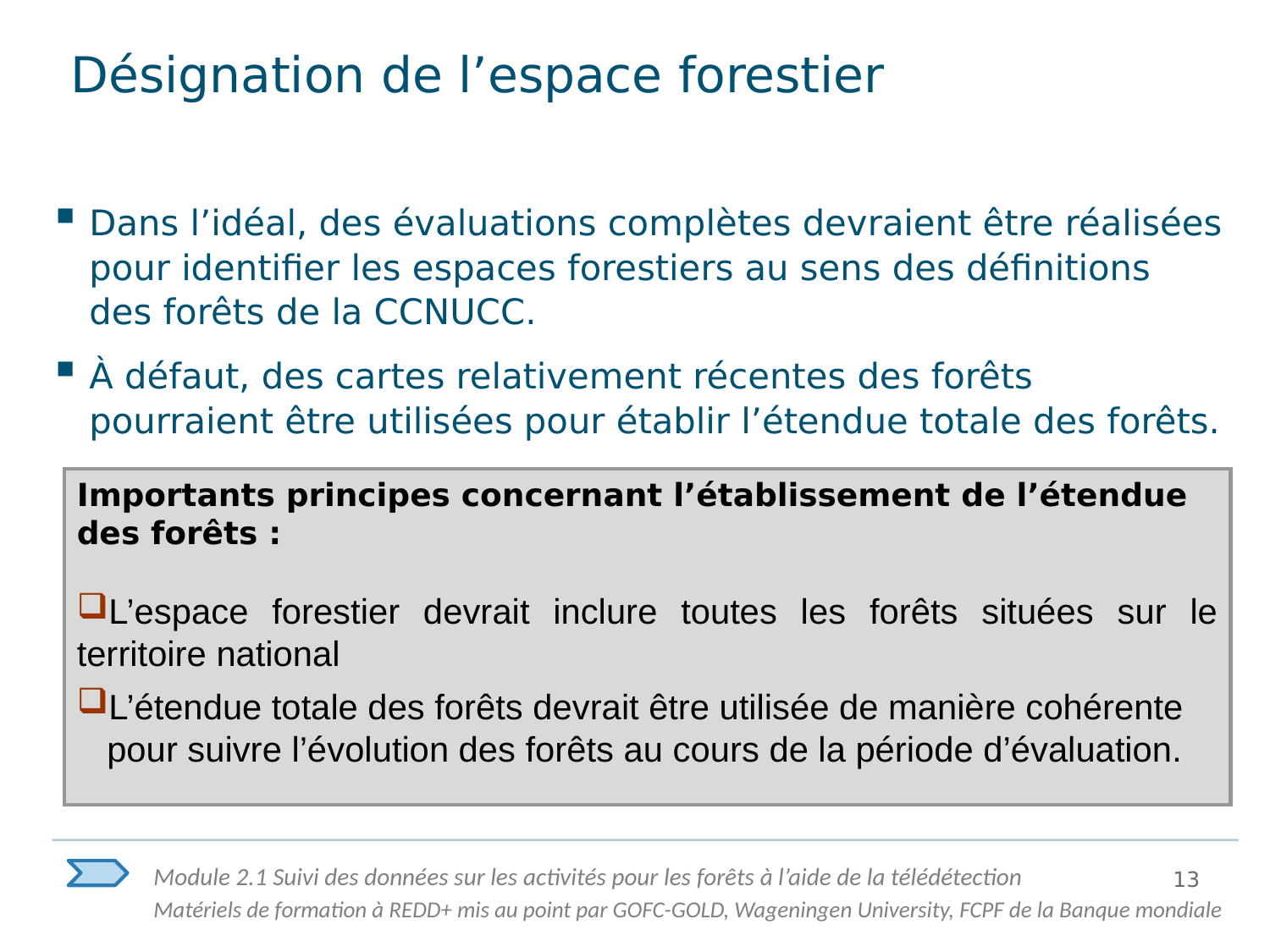

# Désignation de l’espace forestier
Dans l’idéal, des évaluations complètes devraient être réalisées pour identifier les espaces forestiers au sens des définitions des forêts de la CCNUCC.
À défaut, des cartes relativement récentes des forêts pourraient être utilisées pour établir l’étendue totale des forêts.
Importants principes concernant l’établissement de l’étendue des forêts :

L’espace forestier devrait inclure toutes les forêts situées sur le territoire national
L’étendue totale des forêts devrait être utilisée de manière cohérente pour suivre l’évolution des forêts au cours de la période d’évaluation.